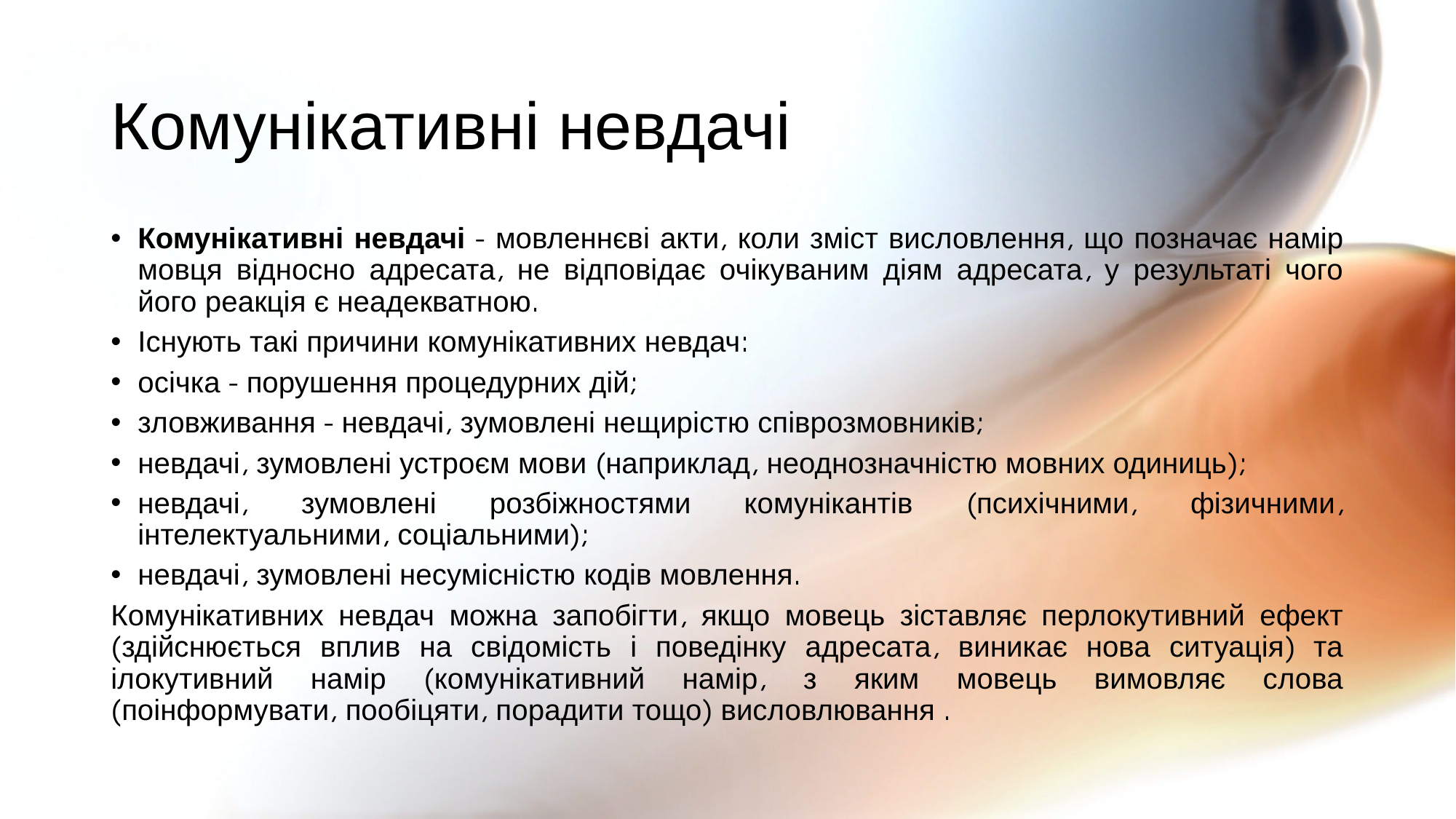

# Комунікативні невдачі
Комунікативні невдачі - мовленнєві акти, коли зміст висловлення, що позначає намір мовця відносно адресата, не відповідає очікуваним діям адресата, у результаті чого його реакція є неадекватною.
Існують такі причини комунікативних невдач:
осічка - порушення процедурних дій;
зловживання - невдачі, зумовлені нещирістю співрозмовників;
невдачі, зумовлені устроєм мови (наприклад, неоднозначністю мовних одиниць);
невдачі, зумовлені розбіжностями комунікантів (психічними, фізичними, інтелектуальними, соціальними);
невдачі, зумовлені несумісністю кодів мовлення.
Комунікативних невдач можна запобігти, якщо мовець зіставляє перлокутивний ефект (здійснюється вплив на свідомість і поведінку адресата, виникає нова ситуація) та ілокутивний намір (комунікативний намір, з яким мовець вимовляє слова (поінформувати, пообіцяти, порадити тощо) висловлювання .